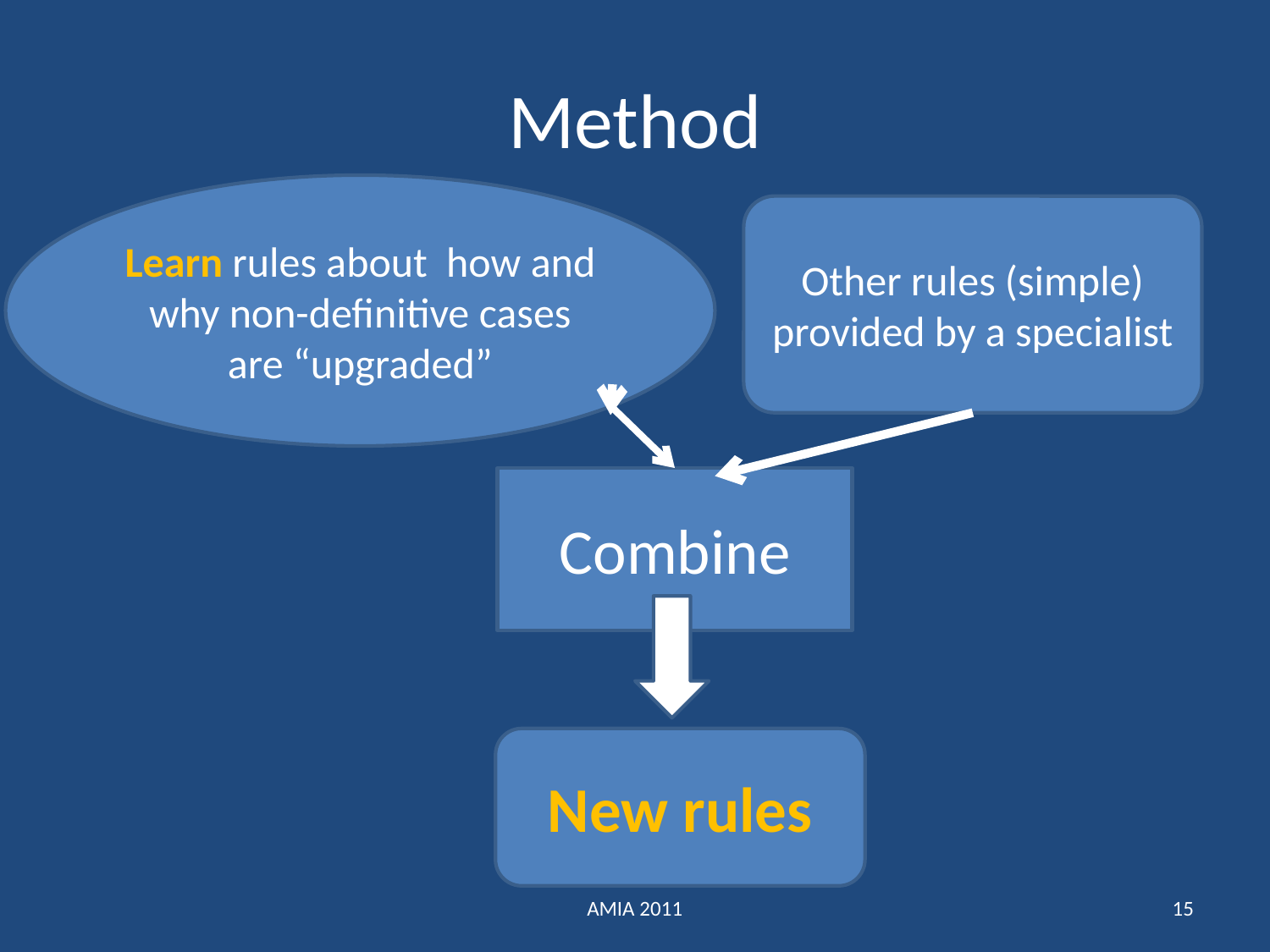

# Method
Learn rules about  how and why non-definitive cases are “upgraded”
Other rules (simple) provided by a specialist
Combine

New rules
AMIA 2011
15